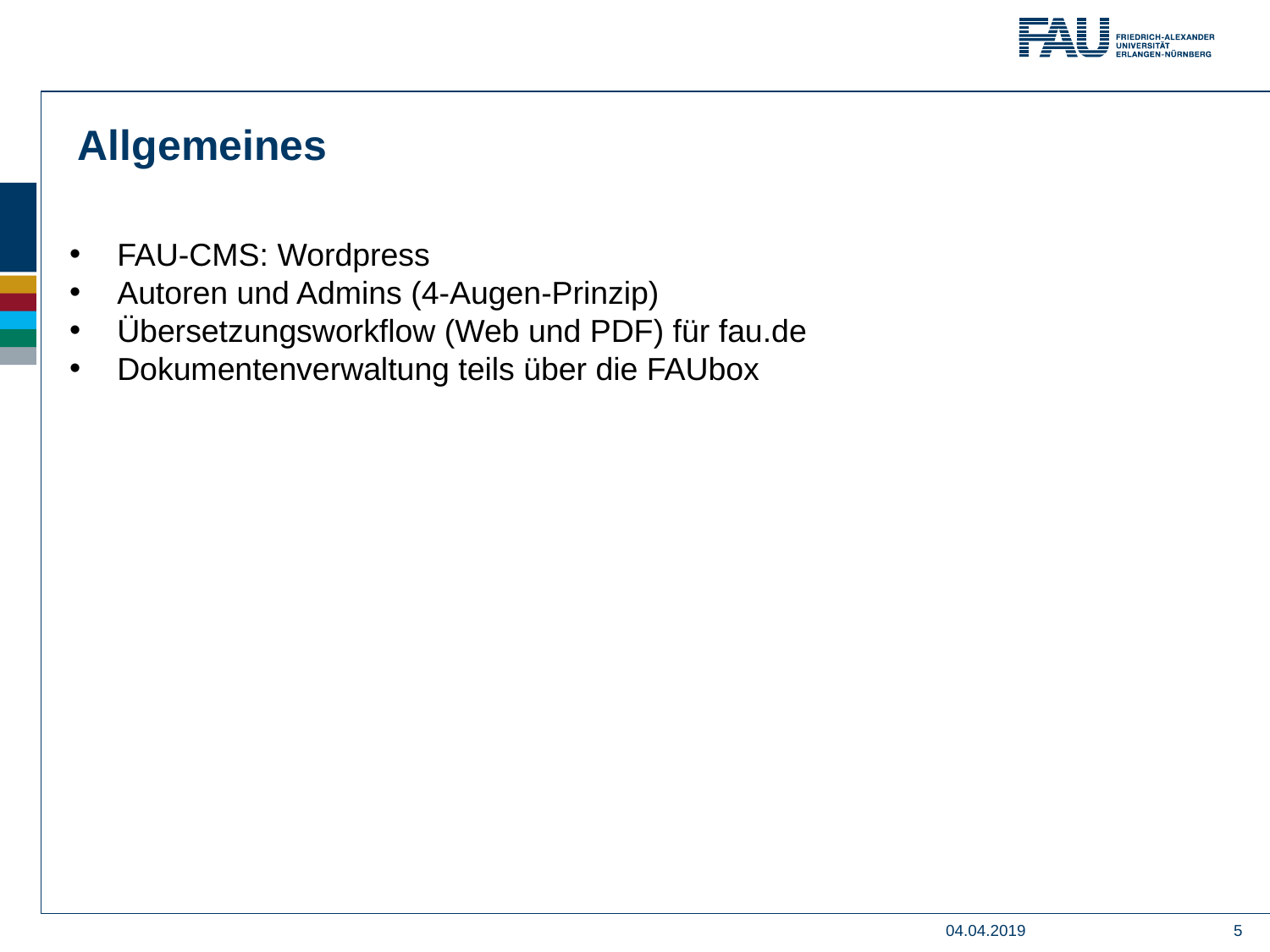

Allgemeines

FAU-CMS: Wordpress
Autoren und Admins (4-Augen-Prinzip)
Übersetzungsworkflow (Web und PDF) für fau.de
Dokumentenverwaltung teils über die FAUbox

04.04.2019
5